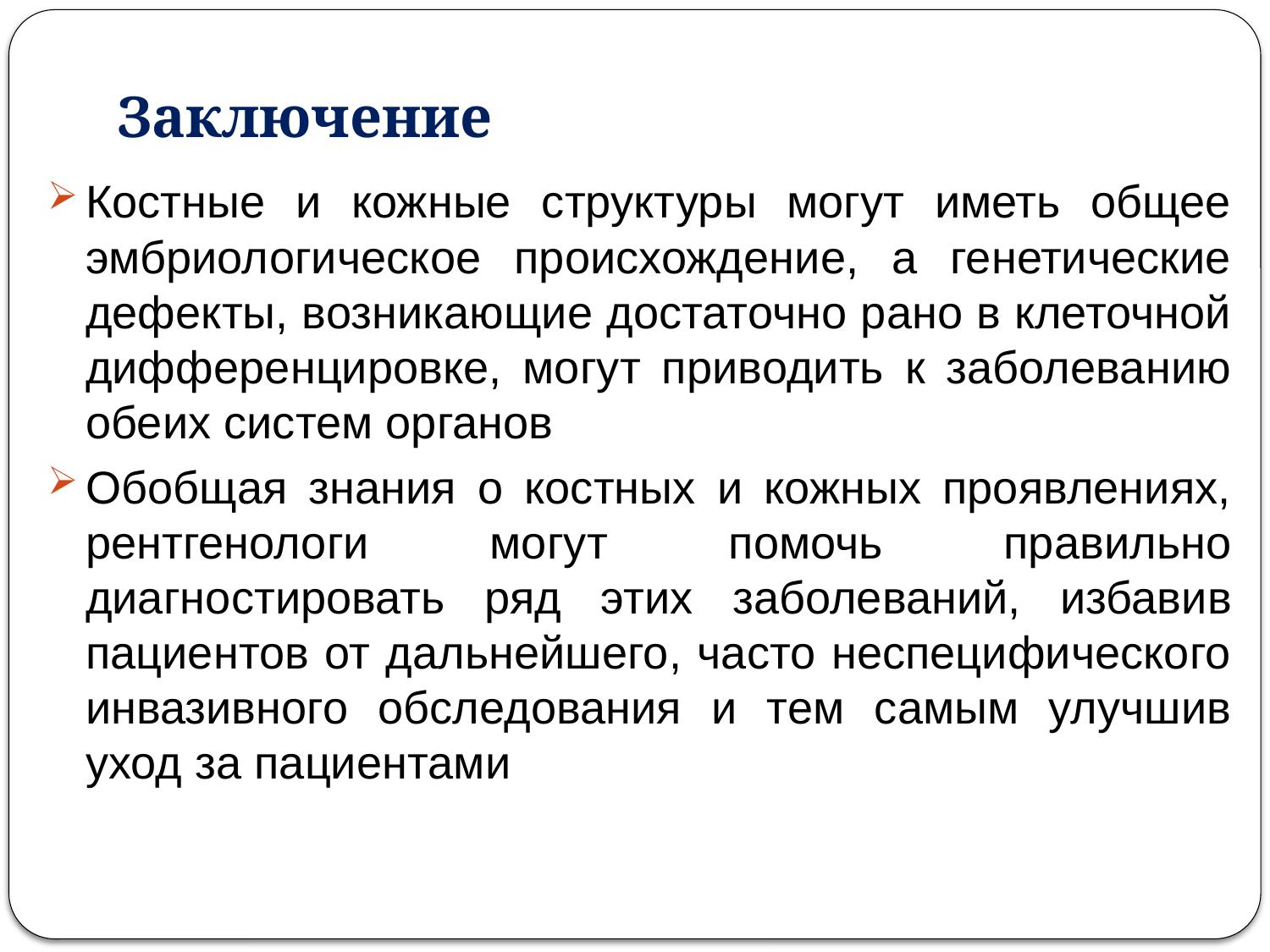

# Заключение
Костные и кожные структуры могут иметь общее эмбриологическое происхождение, а генетические дефекты, возникающие достаточно рано в клеточной дифференцировке, могут приводить к заболеванию обеих систем органов
Обобщая знания о костных и кожных проявлениях, рентгенологи могут помочь правильно диагностировать ряд этих заболеваний, избавив пациентов от дальнейшего, часто неспецифического инвазивного обследования и тем самым улучшив уход за пациентами